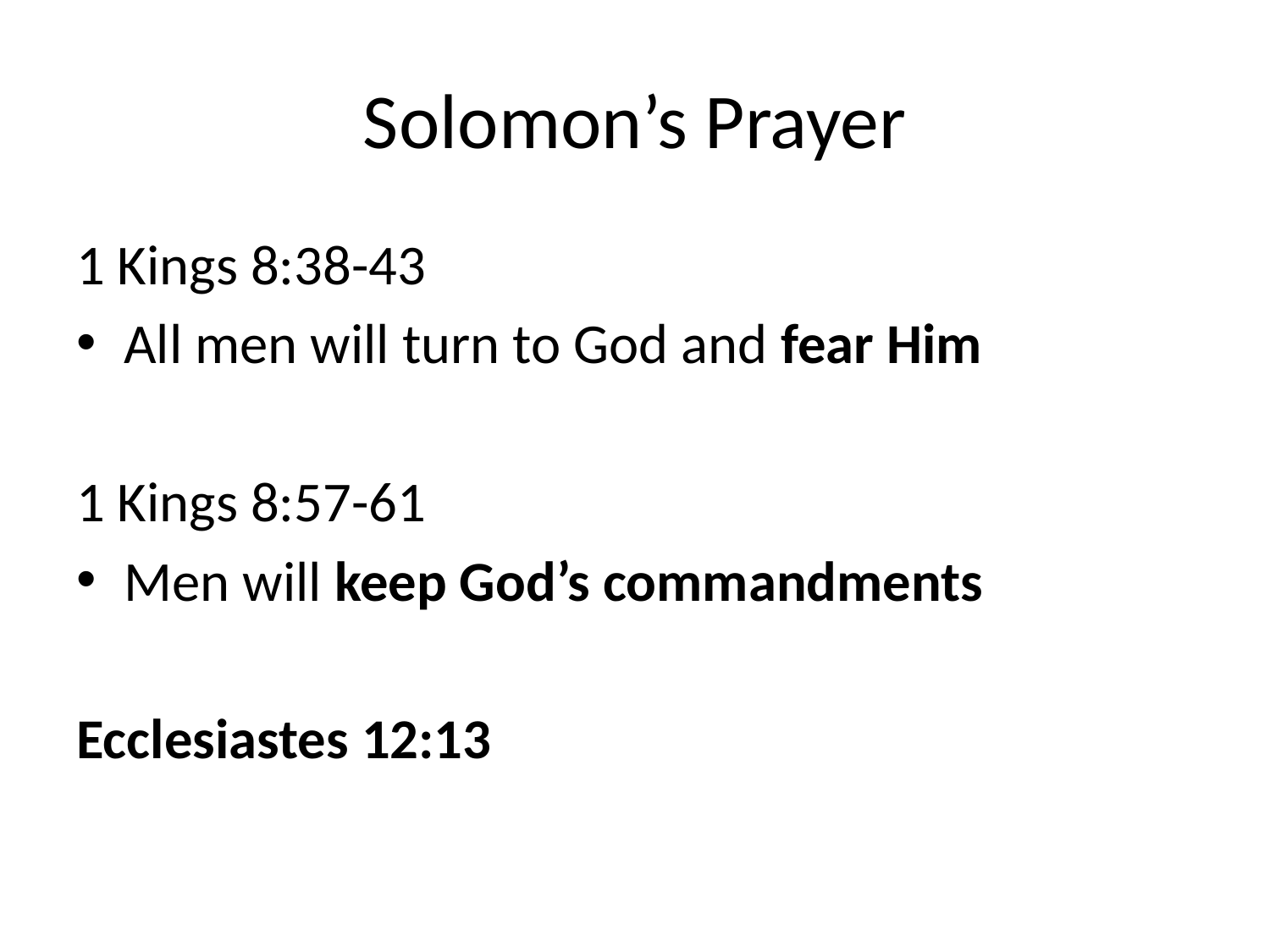

# Solomon’s Prayer
1 Kings 8:38-43
All men will turn to God and fear Him

1 Kings 8:57-61
Men will keep God’s commandments

Ecclesiastes 12:13